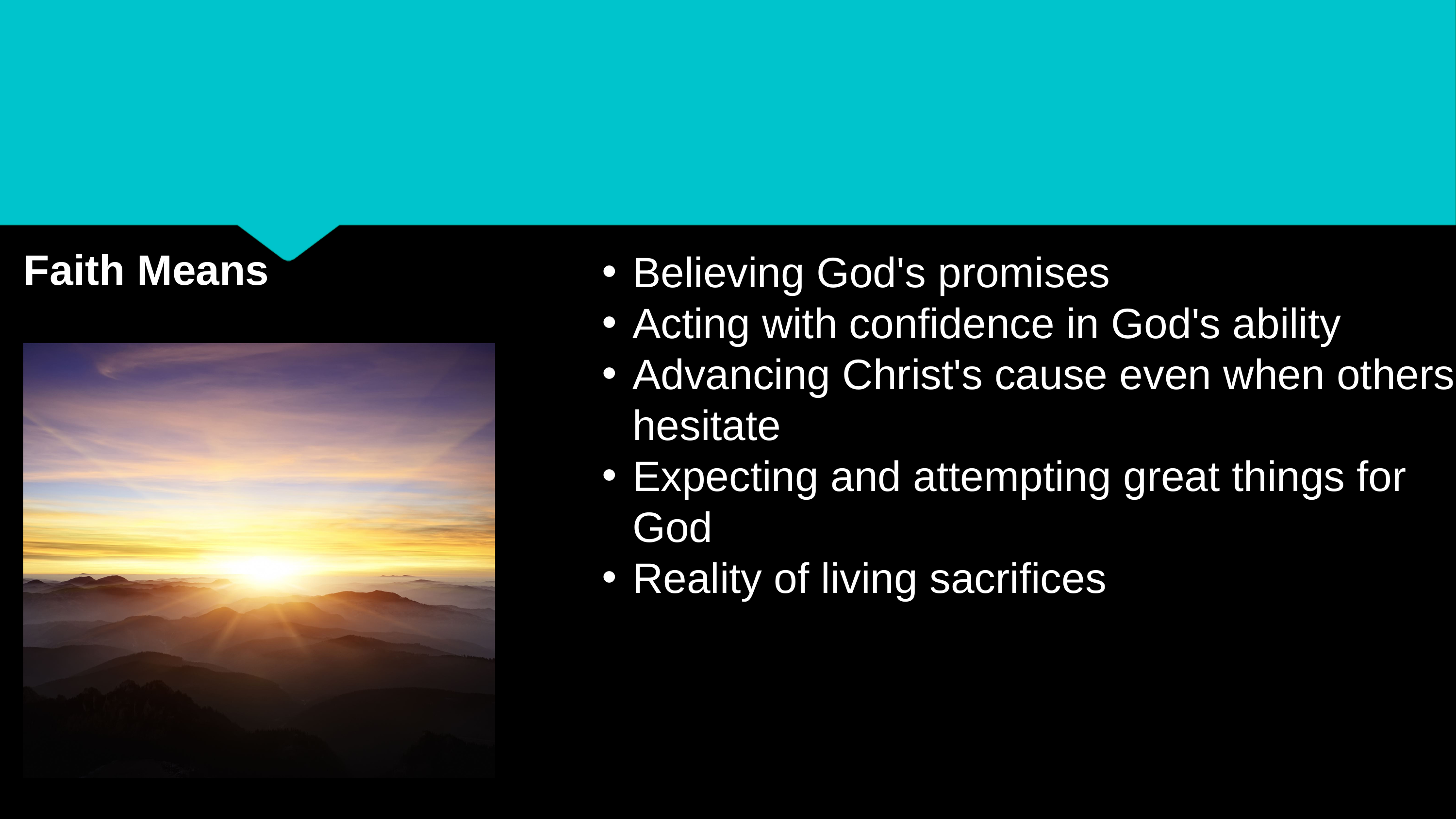

Faith Means
Believing God's promises
Acting with confidence in God's ability
Advancing Christ's cause even when others hesitate
Expecting and attempting great things for God
Reality of living sacrifices